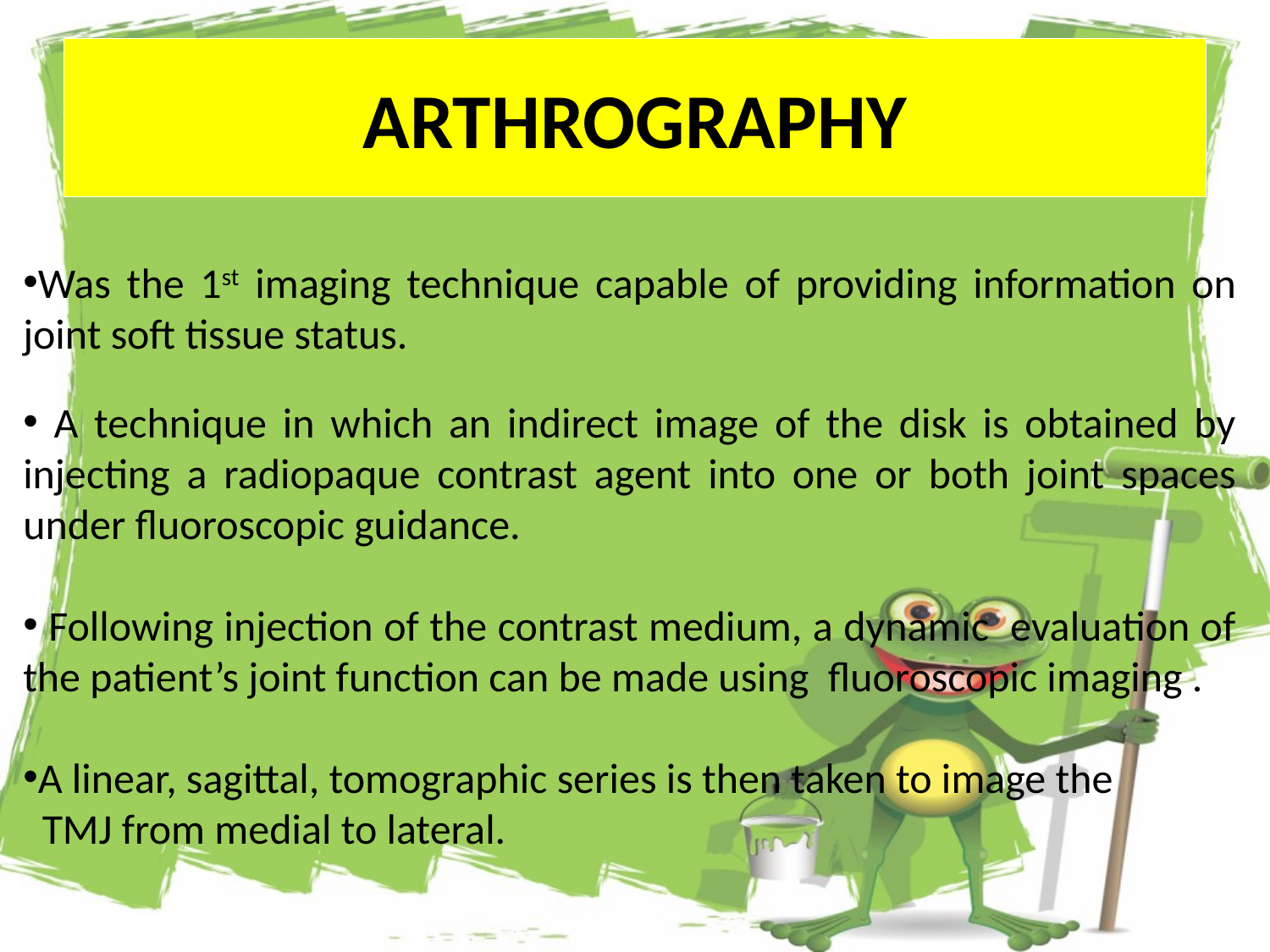

# ARTHROGRAPHY

Was the 1st imaging technique capable of providing information on joint soft tissue status.

 A technique in which an indirect image of the disk is obtained by injecting a radiopaque contrast agent into one or both joint spaces under fluoroscopic guidance.

 Following injection of the contrast medium, a dynamic  evaluation of the patient’s joint function can be made using  fluoroscopic imaging .

A linear, sagittal, tomographic series is then taken to image the
  TMJ from medial to lateral.